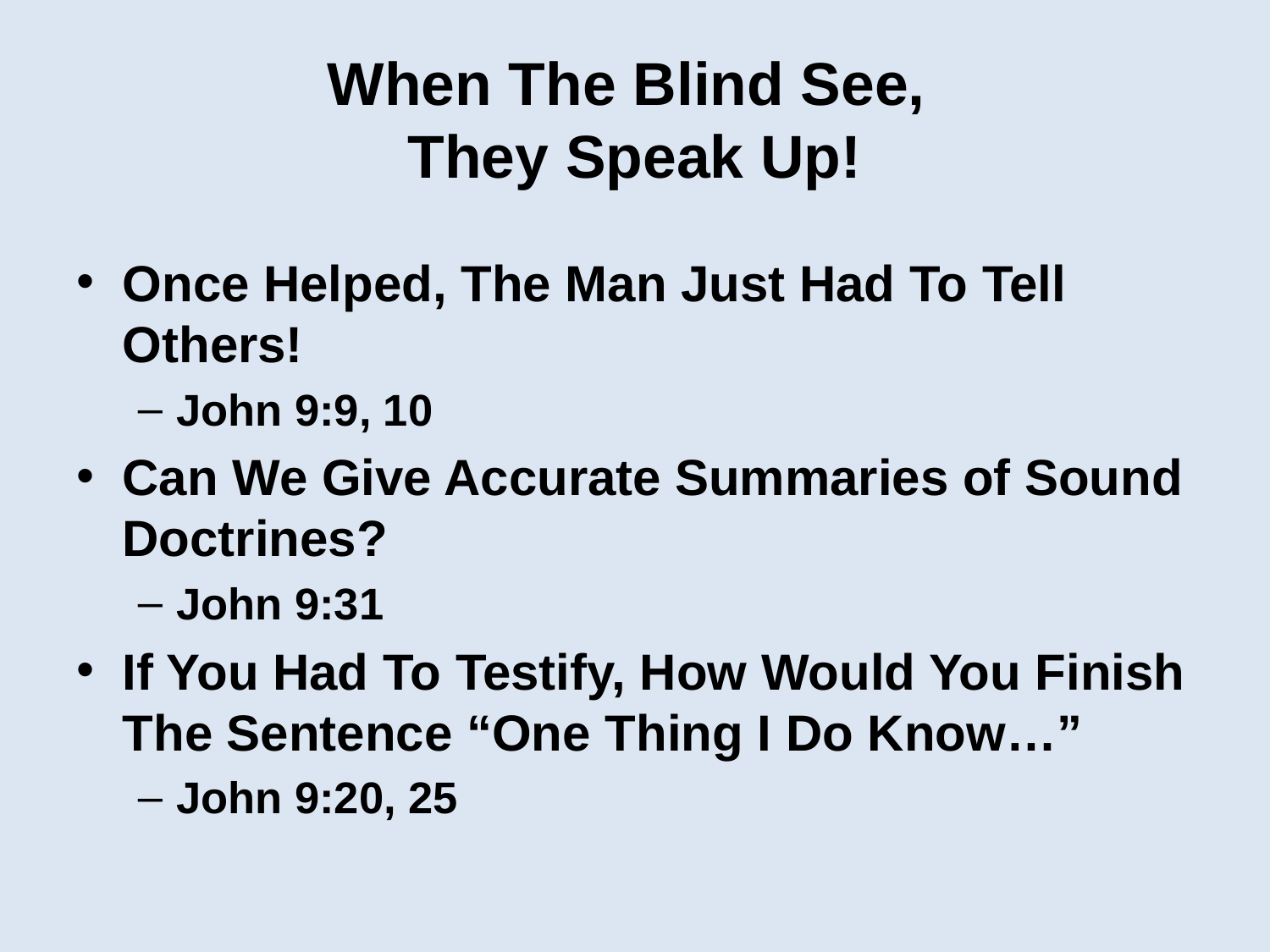

# When The Blind See, They Speak Up!
Once Helped, The Man Just Had To Tell Others!
John 9:9, 10
Can We Give Accurate Summaries of Sound Doctrines?
John 9:31
If You Had To Testify, How Would You Finish The Sentence “One Thing I Do Know…”
John 9:20, 25